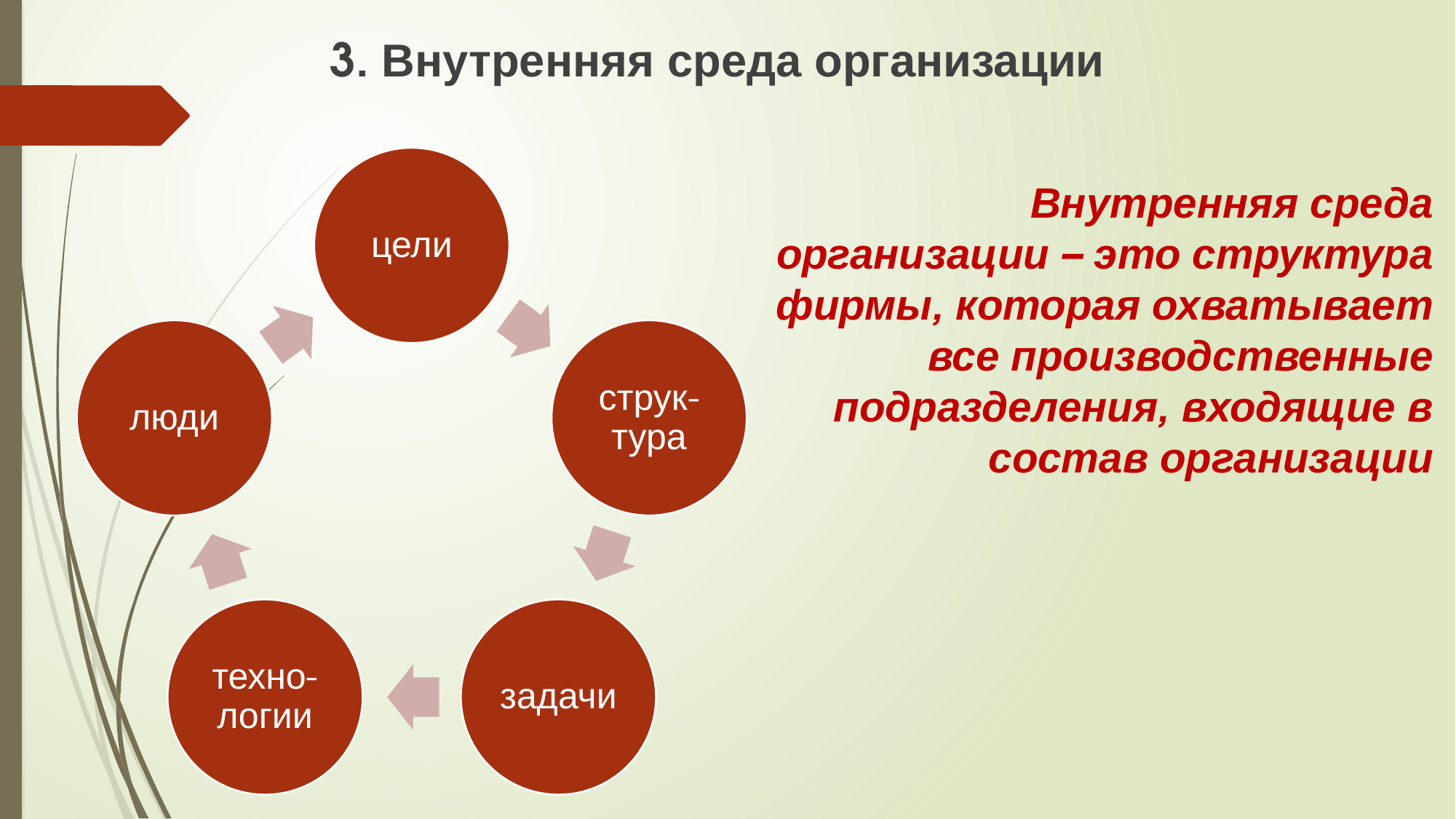

3. Внутренняя среда организации
цели

струк-тура

задачи

техно-логии

люди

Внутренняя среда организации – это структура фирмы, которая охватывает все производственные подразделения, входящие в состав организации